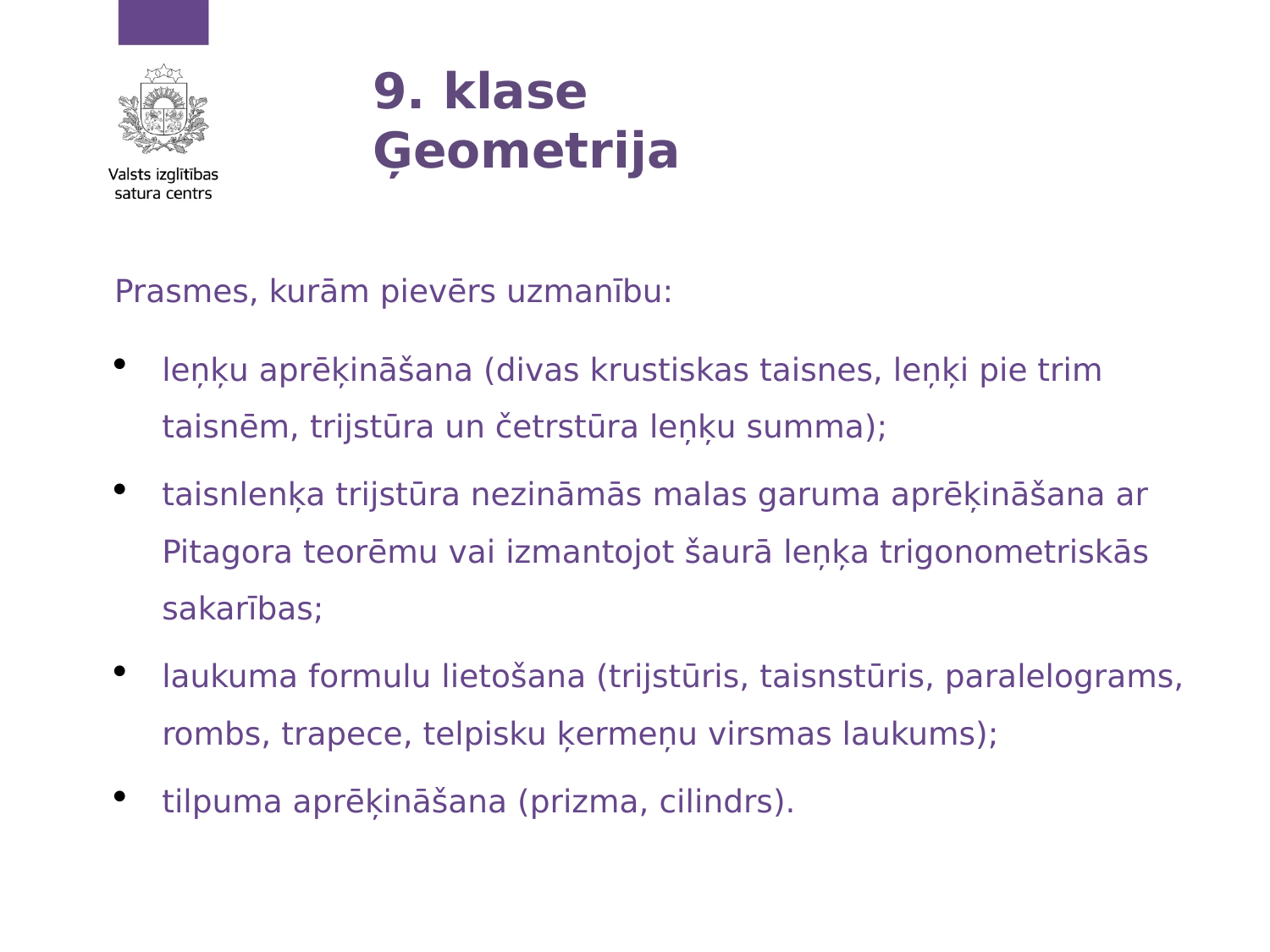

# 9. klase Ģeometrija
Prasmes, kurām pievērs uzmanību:
leņķu aprēķināšana (divas krustiskas taisnes, leņķi pie trim taisnēm, trijstūra un četrstūra leņķu summa);
taisnlenķa trijstūra nezināmās malas garuma aprēķināšana ar Pitagora teorēmu vai izmantojot šaurā leņķa trigonometriskās sakarības;
laukuma formulu lietošana (trijstūris, taisnstūris, paralelograms, rombs, trapece, telpisku ķermeņu virsmas laukums);
tilpuma aprēķināšana (prizma, cilindrs).